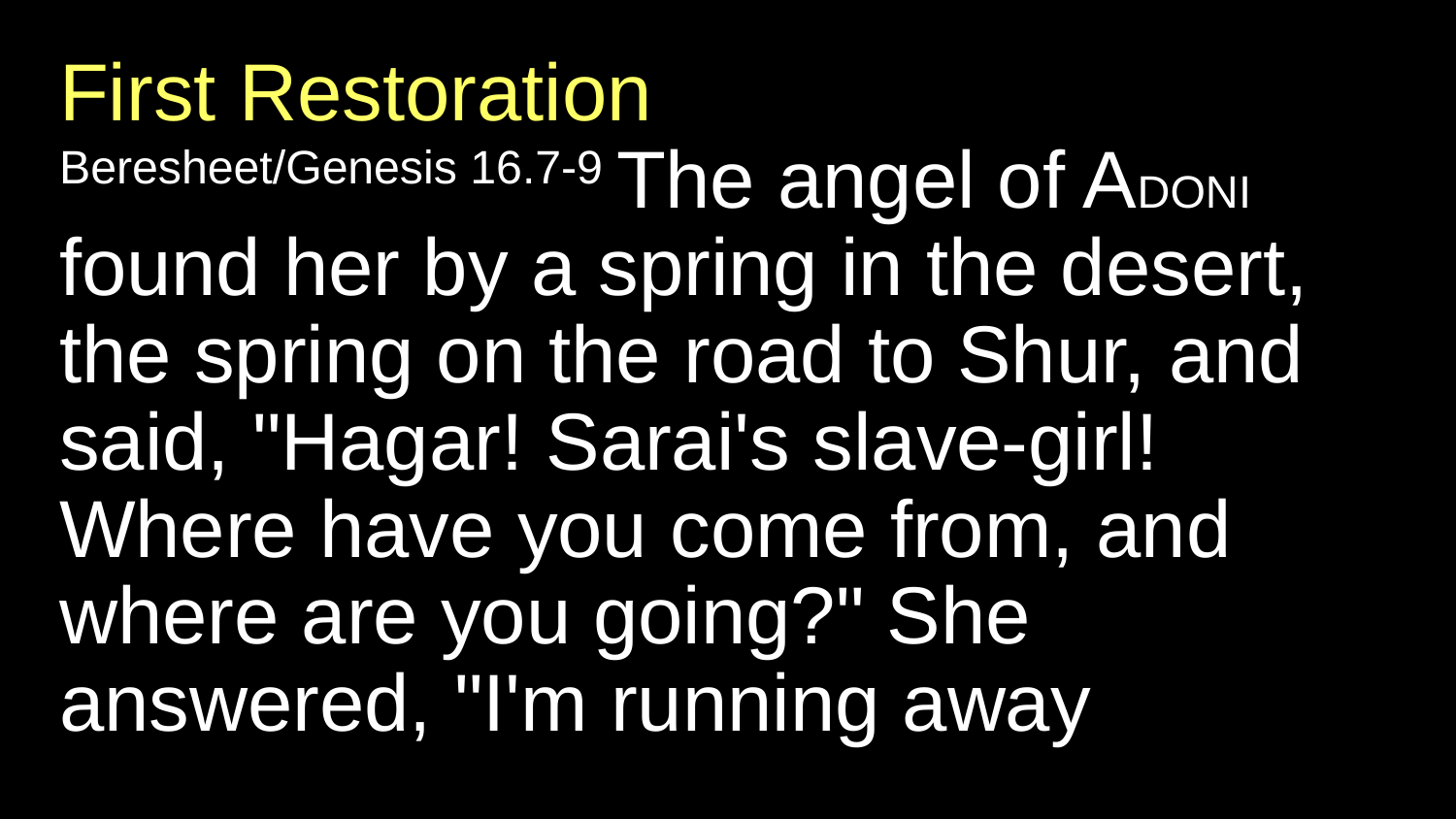

First Restoration
Beresheet/Genesis 16.7-9 The angel of ADONI found her by a spring in the desert, the spring on the road to Shur, and said, "Hagar! Sarai's slave-girl! Where have you come from, and where are you going?" She answered, "I'm running away